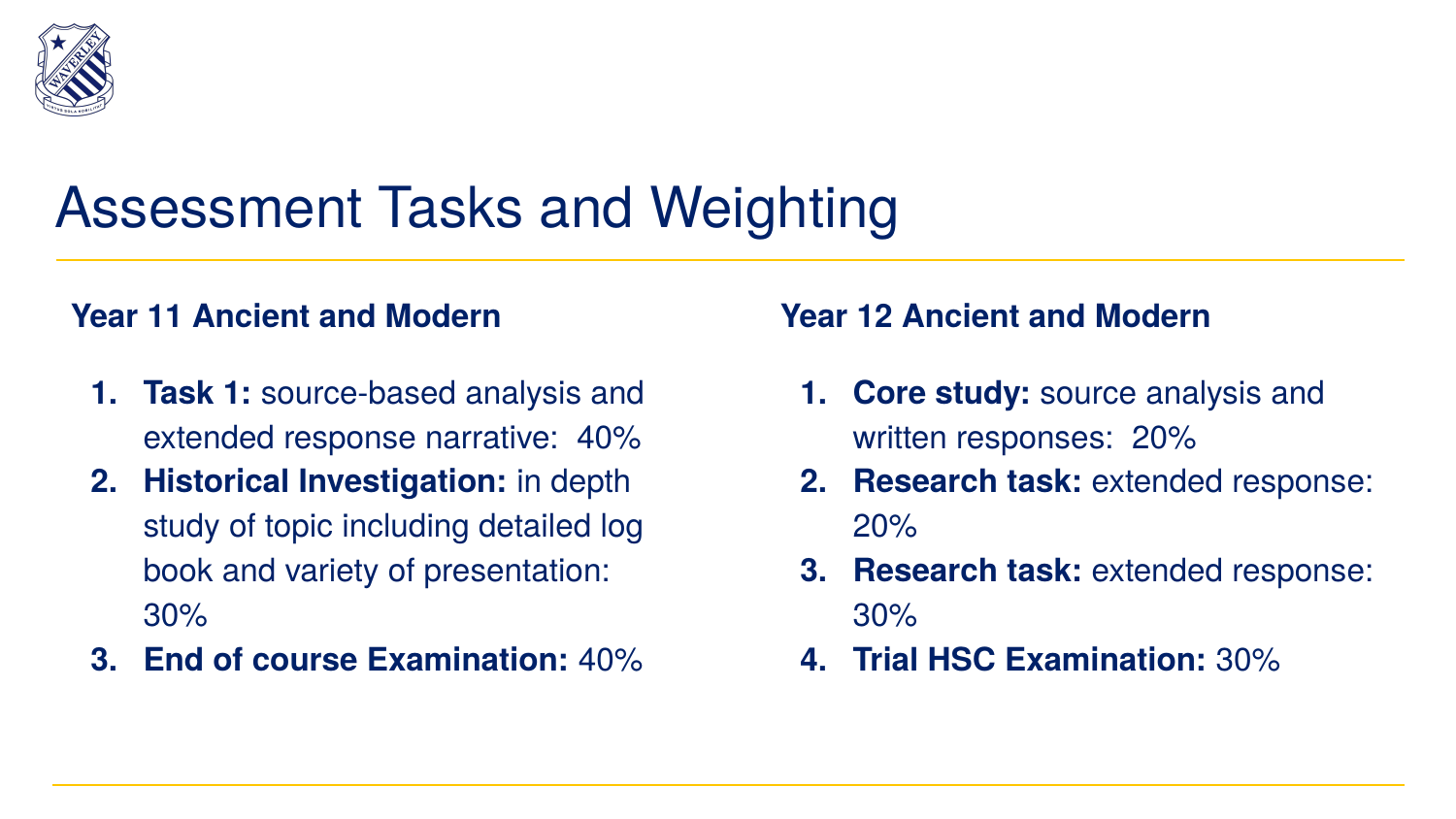

# Assessment Tasks and Weighting
Year 11 Ancient and Modern
Task 1: source-based analysis and extended response narrative:  40%
Historical Investigation: in depth study of topic including detailed log book and variety of presentation:  30%
End of course Examination: 40%

Year 12 Ancient and Modern
Core study: source analysis and written responses:  20%
Research task: extended response: 20%
Research task: extended response: 30%
Trial HSC Examination: 30%